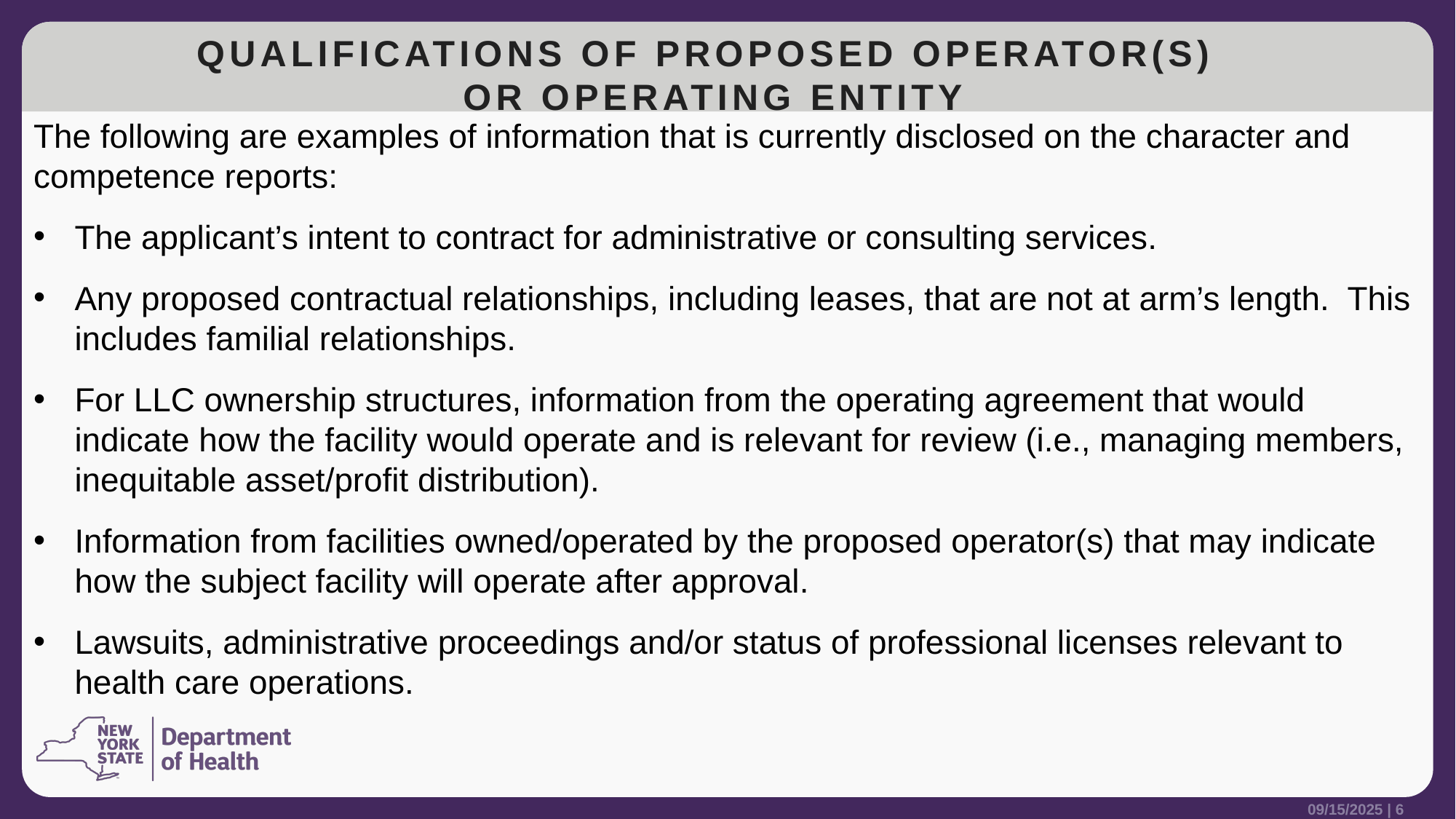

# Qualifications of proposed operator(s) or operating entity
The following are examples of information that is currently disclosed on the character and competence reports:
The applicant’s intent to contract for administrative or consulting services.
Any proposed contractual relationships, including leases, that are not at arm’s length.  This includes familial relationships.
For LLC ownership structures, information from the operating agreement that would indicate how the facility would operate and is relevant for review (i.e., managing members, inequitable asset/profit distribution).
Information from facilities owned/operated by the proposed operator(s) that may indicate how the subject facility will operate after approval.
Lawsuits, administrative proceedings and/or status of professional licenses relevant to health care operations.